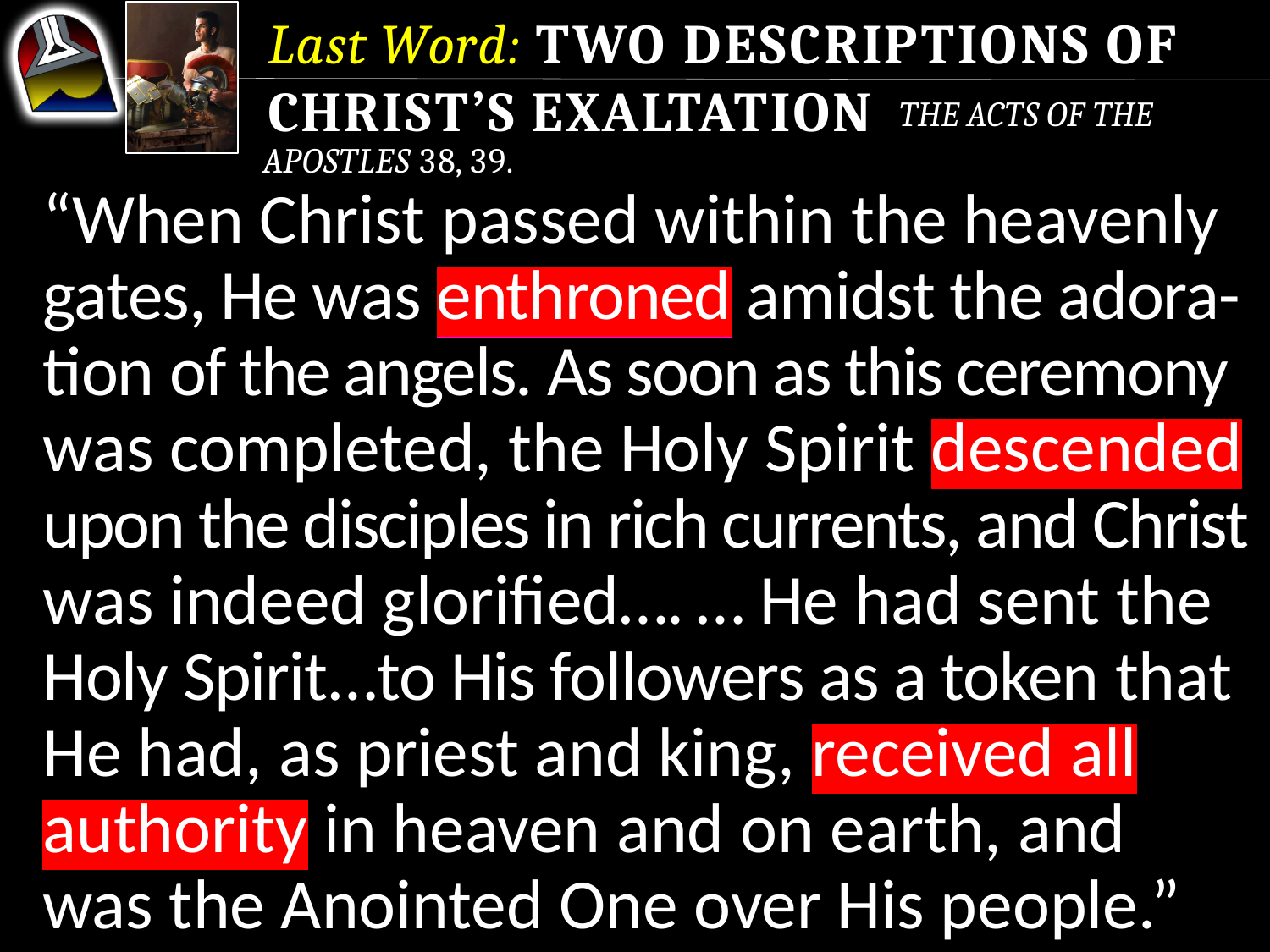

Last Word: Two descriptions of Christ’s exaltation. The Acts of the Apostles 38, 39.
Last Word: Two descriptions of Christ’s exaltation
Last Word:
“When Christ passed within the heavenly gates, He was enthroned amidst the adora-tion of the angels. As soon as this ceremony was completed, the Holy Spirit descended upon the disciples in rich currents, and Christ was indeed glorified…. … He had sent the Holy Spirit…to His followers as a token that He had, as priest and king, received all authority in heaven and on earth, and  was the Anointed One over His people.”
“When Christ passed within the heavenly gates, He was enthroned amidst the adora-tion of the angels. As soon as this ceremony was completed, the Holy Spirit descended upon the disciples in rich currents, and Christ was indeed glorified…. …
“When Christ passed within the heavenly gates, He was enthroned amidst the adora-tion of the angels.